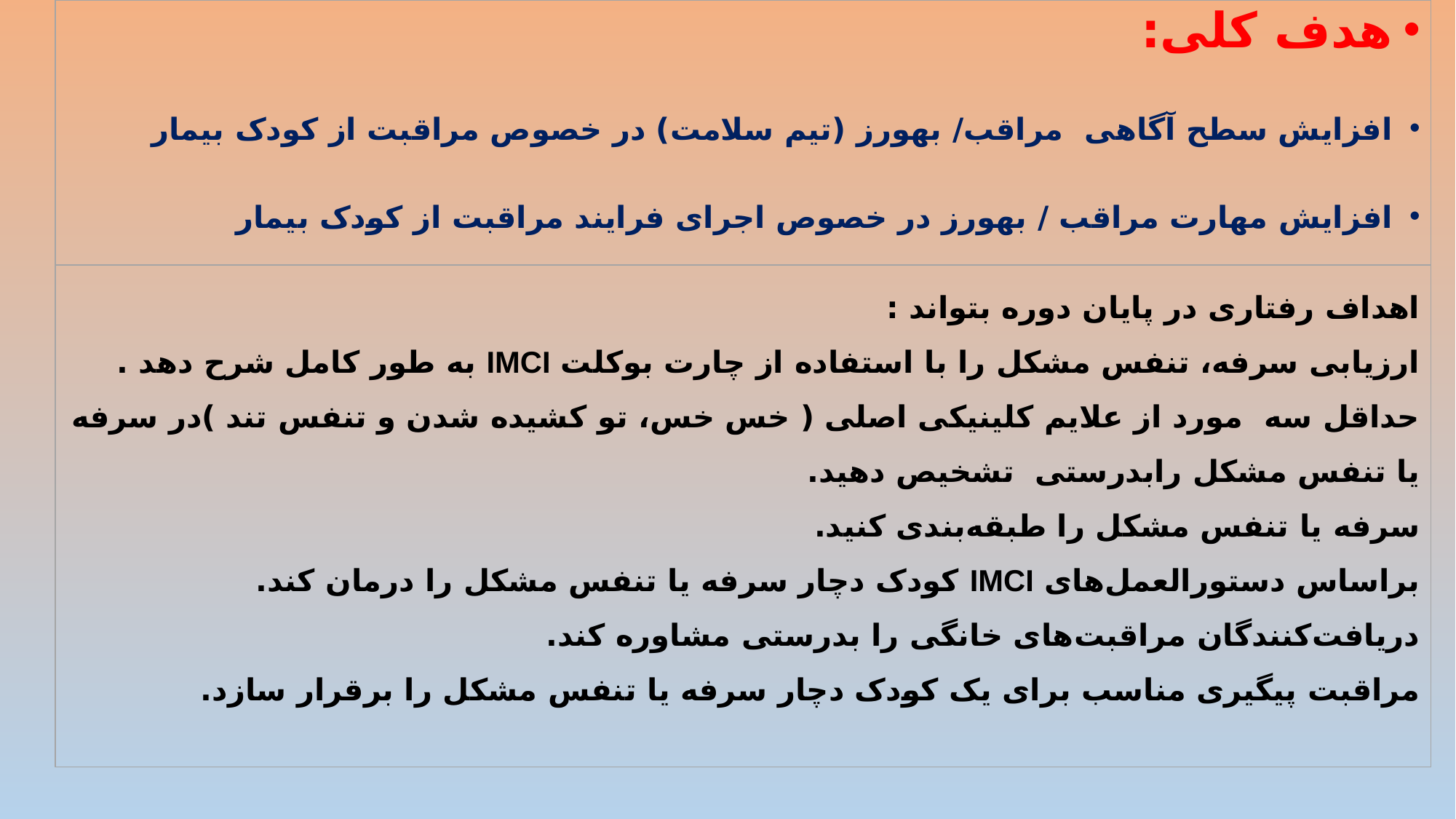

هدف کلی:
افزایش سطح آگاهی  مراقب/ بهورز (تیم سلامت) در خصوص مراقبت از کودک بیمار
افزایش مهارت مراقب / بهورز در خصوص اجرای فرایند مراقبت از کودک بیمار

اهداف رفتاری در پایان دوره بتواند :
ارزیابی سرفه، تنفس مشکل را با استفاده از چارت بوکلت IMCI به طور کامل شرح دهد .
حداقل سه  مورد از علایم کلینیکی اصلی ( خس خس، تو کشیده شدن و تنفس تند )در سرفه یا تنفس مشکل رابدرستی  تشخیص دهید.
سرفه یا تنفس مشکل را طبقه‌بندی کنید.
براساس دستورالعمل‌های IMCI کودک دچار سرفه یا تنفس مشکل را درمان کند.
دریافت‌کنندگان مراقبت‌های خانگی را بدرستی مشاوره کند.
مراقبت پیگیری مناسب برای یک کودک دچار سرفه یا تنفس مشکل را برقرار سازد.